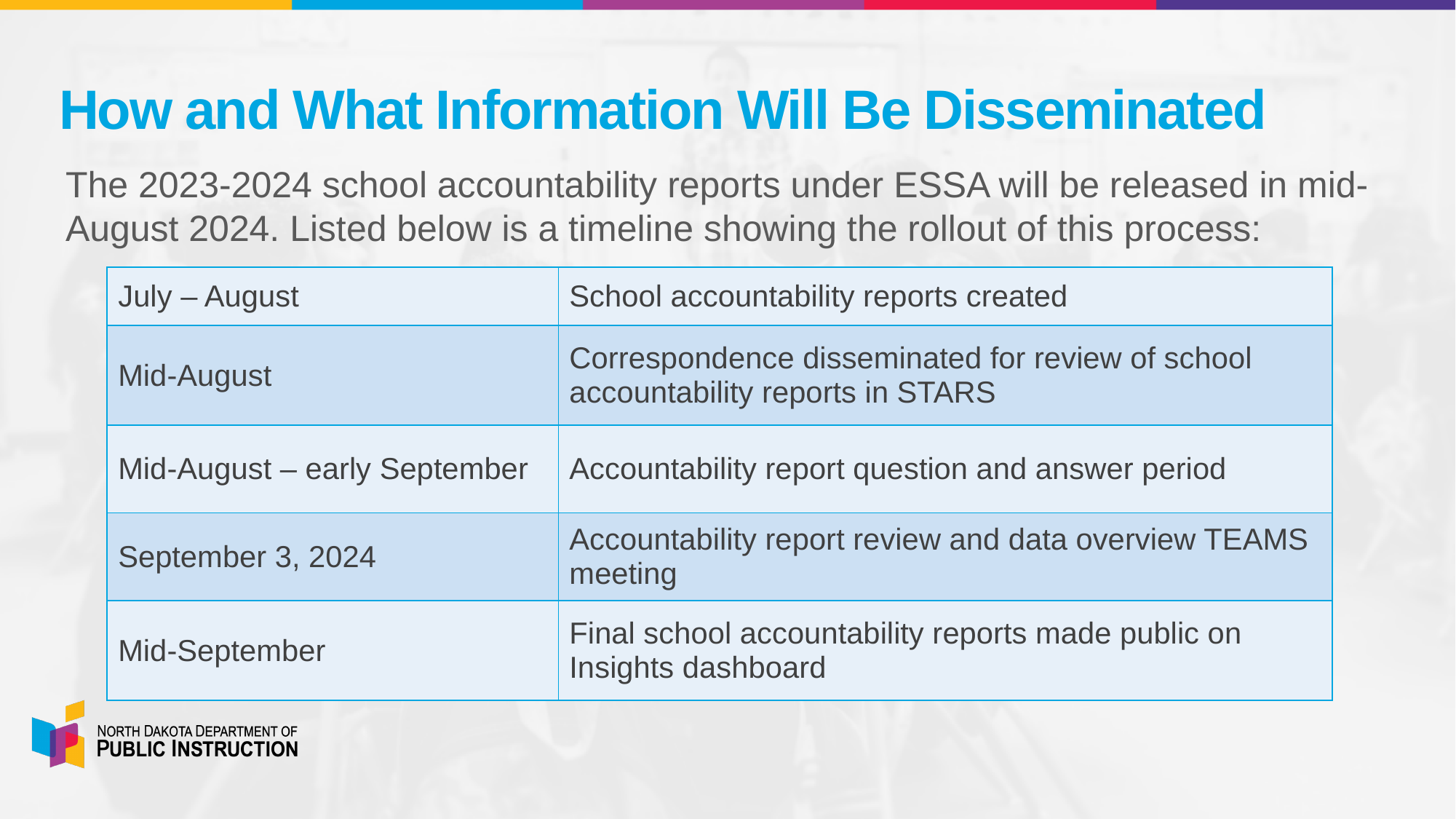

# How and What Information Will Be Disseminated
The 2023-2024 school accountability reports under ESSA will be released in mid-August 2024. Listed below is a timeline showing the rollout of this process:

| July – August | School accountability reports created |
| --- | --- |
| Mid-August | Correspondence disseminated for review of school accountability reports in STARS |
| Mid-August – early September | Accountability report question and answer period |
| September 3, 2024 | Accountability report review and data overview TEAMS meeting |
| Mid-September | Final school accountability reports made public on Insights dashboard |